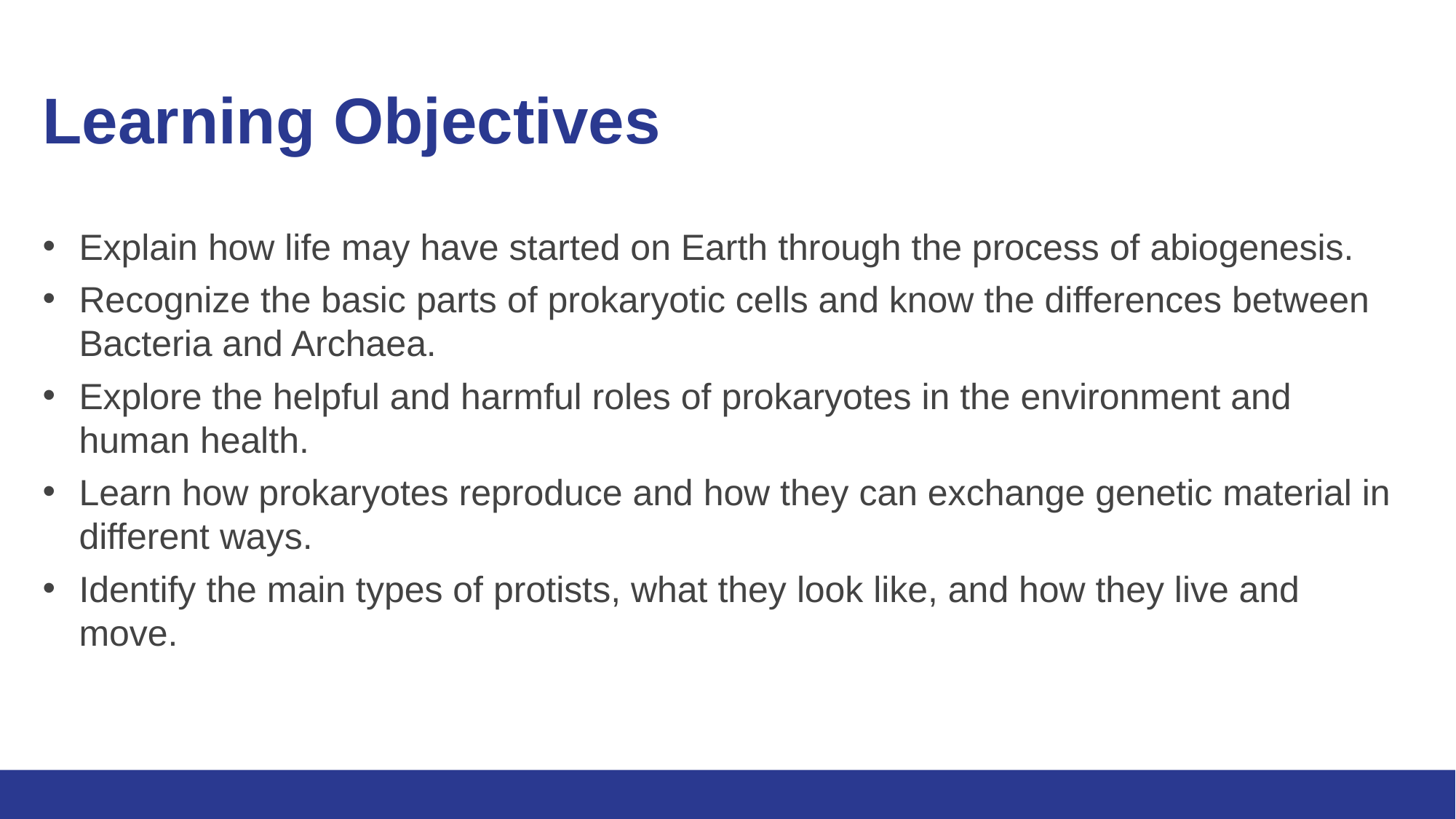

# Learning Objectives
Explain how life may have started on Earth through the process of abiogenesis.
Recognize the basic parts of prokaryotic cells and know the differences between Bacteria and Archaea.
Explore the helpful and harmful roles of prokaryotes in the environment and human health.
Learn how prokaryotes reproduce and how they can exchange genetic material in different ways.
Identify the main types of protists, what they look like, and how they live and move.